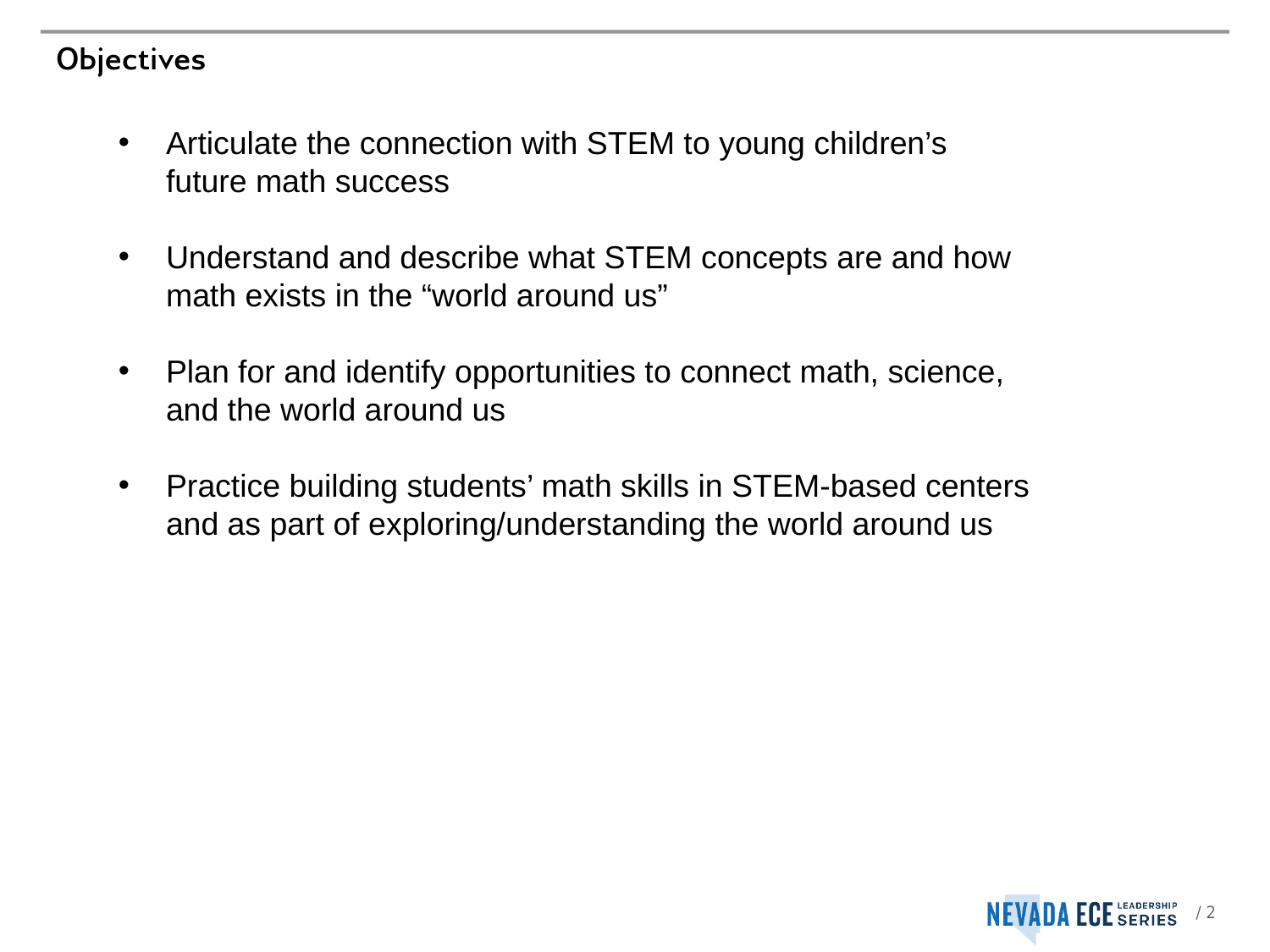

# Objectives
Articulate the connection with STEM to young children’s future math success

Understand and describe what STEM concepts are and how math exists in the “world around us”

Plan for and identify opportunities to connect math, science, and the world around us

Practice building students’ math skills in STEM-based centers and as part of exploring/understanding the world around us